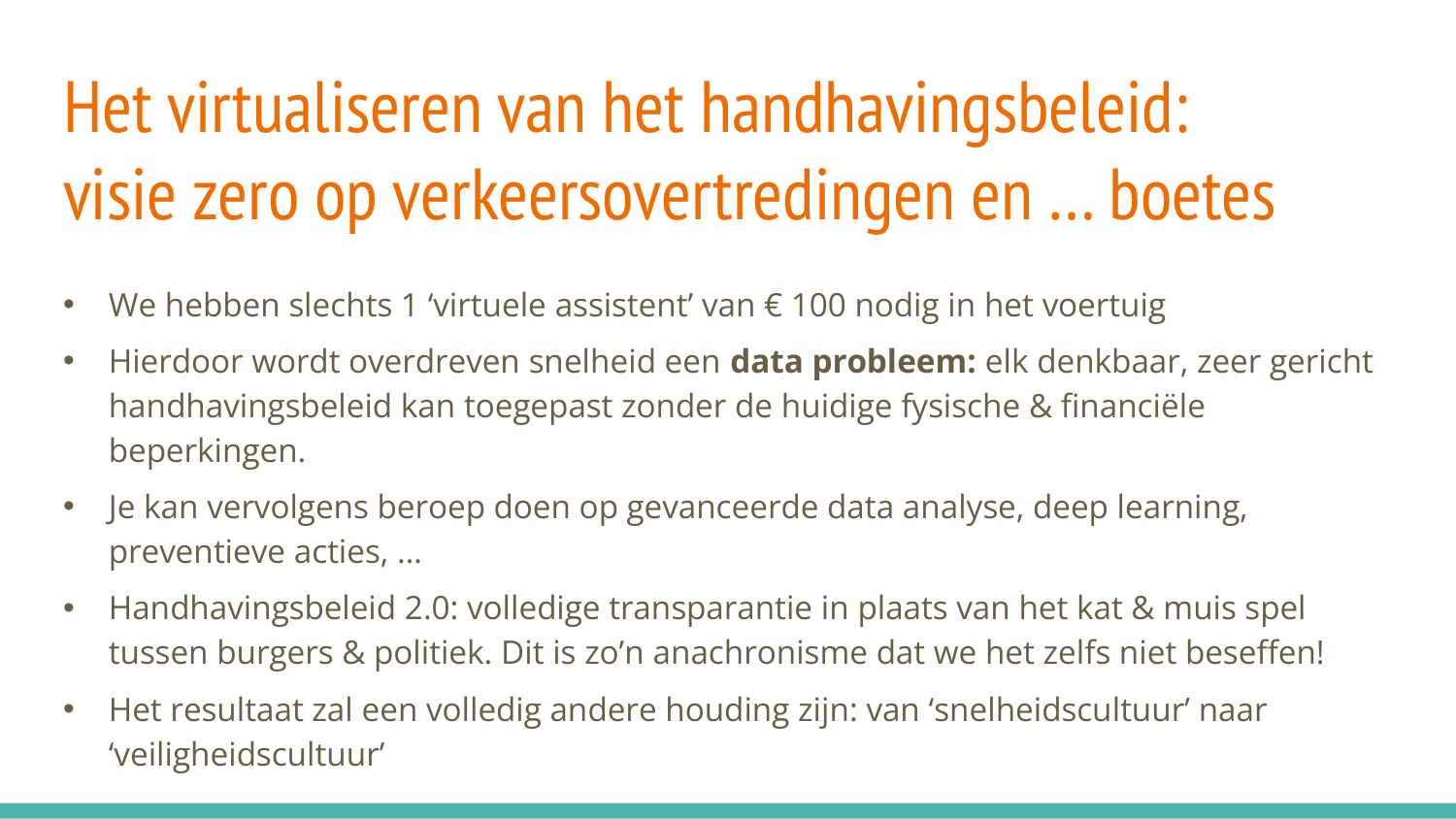

# Het virtualiseren van het handhavingsbeleid: visie zero op verkeersovertredingen en … boetes
We hebben slechts 1 ‘virtuele assistent’ van € 100 nodig in het voertuig
Hierdoor wordt overdreven snelheid een data probleem: elk denkbaar, zeer gericht handhavingsbeleid kan toegepast zonder de huidige fysische & financiële beperkingen.
Je kan vervolgens beroep doen op gevanceerde data analyse, deep learning, preventieve acties, …
Handhavingsbeleid 2.0: volledige transparantie in plaats van het kat & muis spel tussen burgers & politiek. Dit is zo’n anachronisme dat we het zelfs niet beseffen!
Het resultaat zal een volledig andere houding zijn: van ‘snelheidscultuur’ naar ‘veiligheidscultuur’